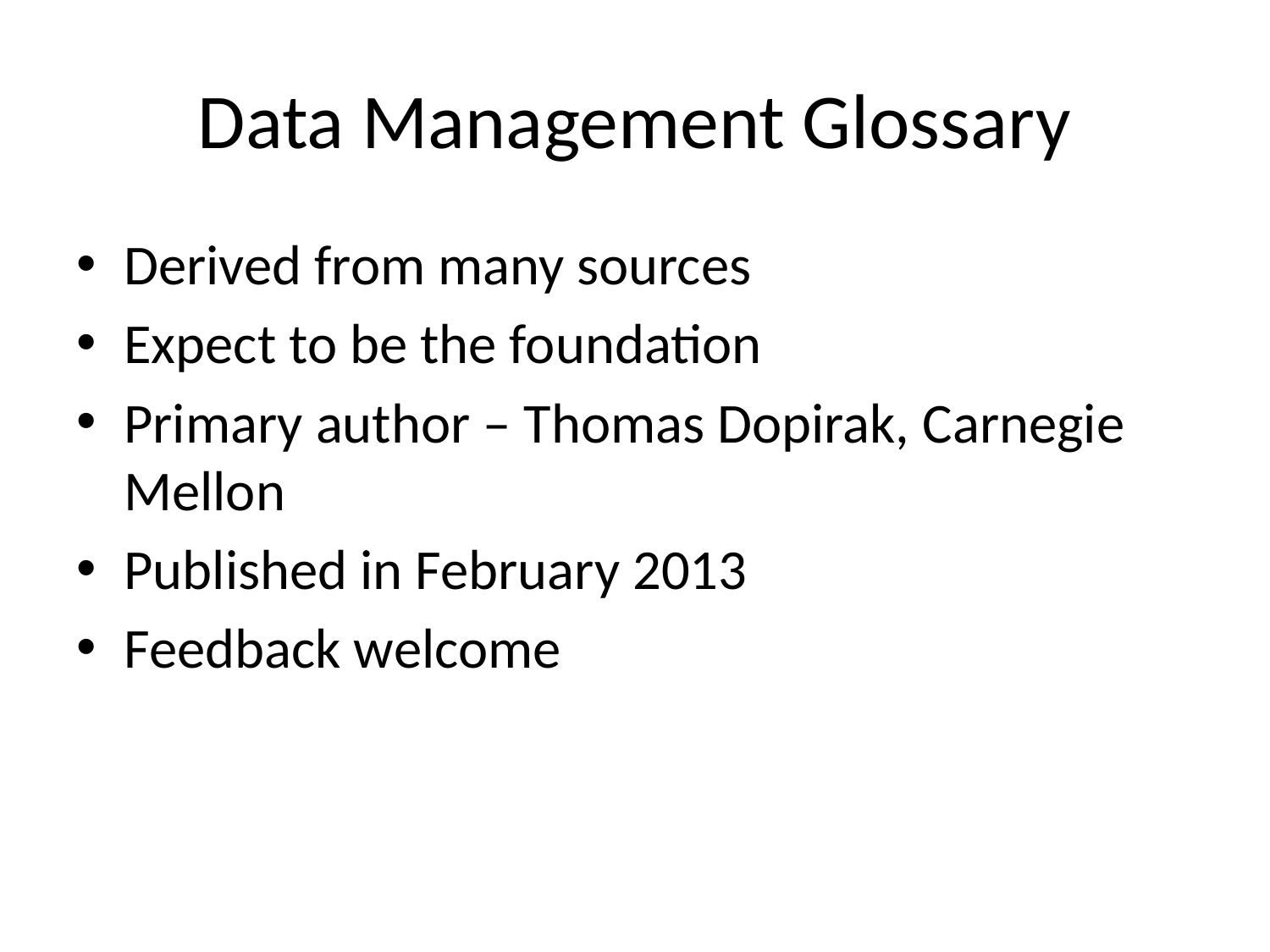

# Data Management Glossary
Derived from many sources
Expect to be the foundation
Primary author – Thomas Dopirak, Carnegie Mellon
Published in February 2013
Feedback welcome